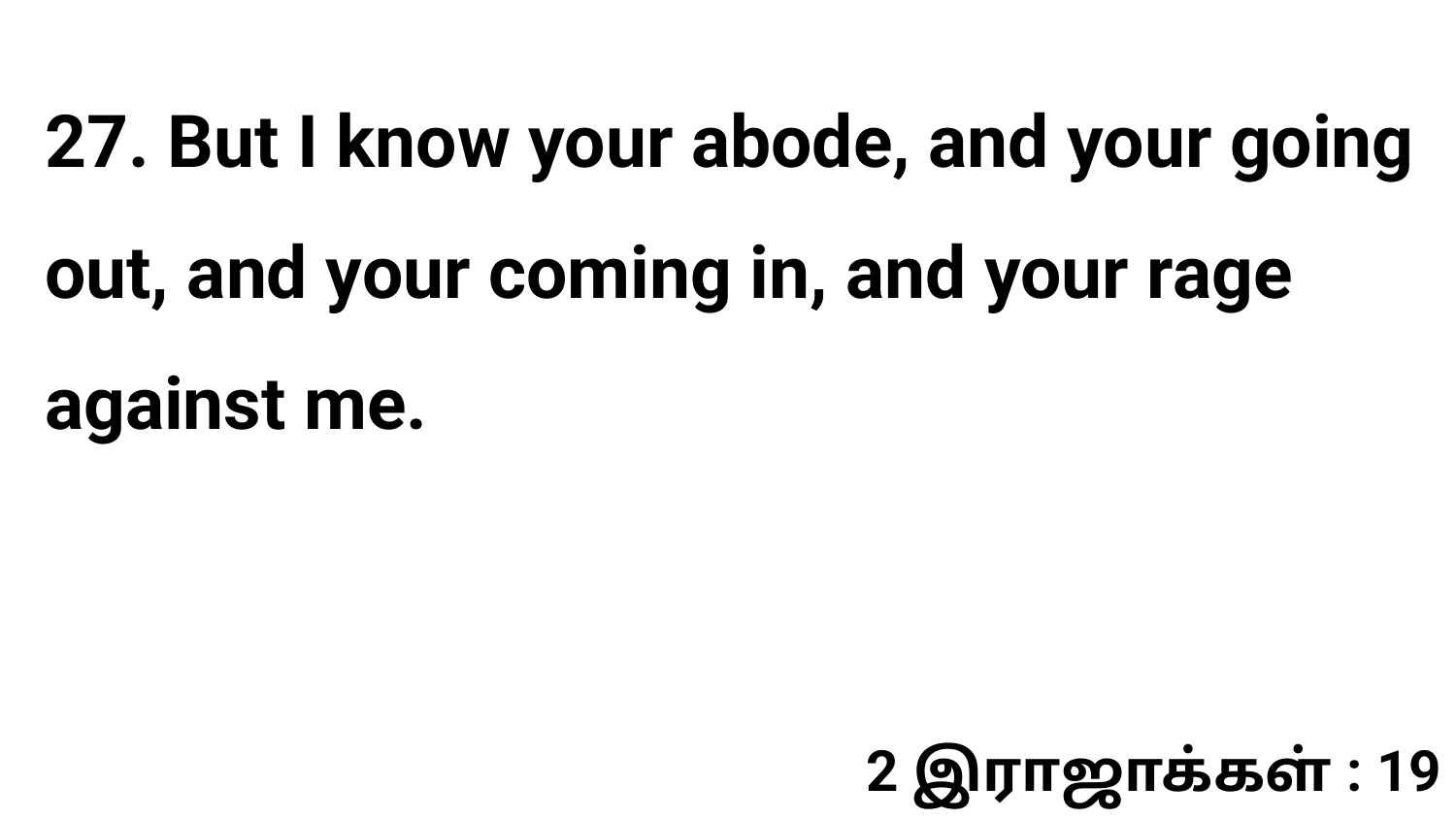

27. But I know your abode, and your going out, and your coming in, and your rage against me.
2 இராஜாக்கள் : 19